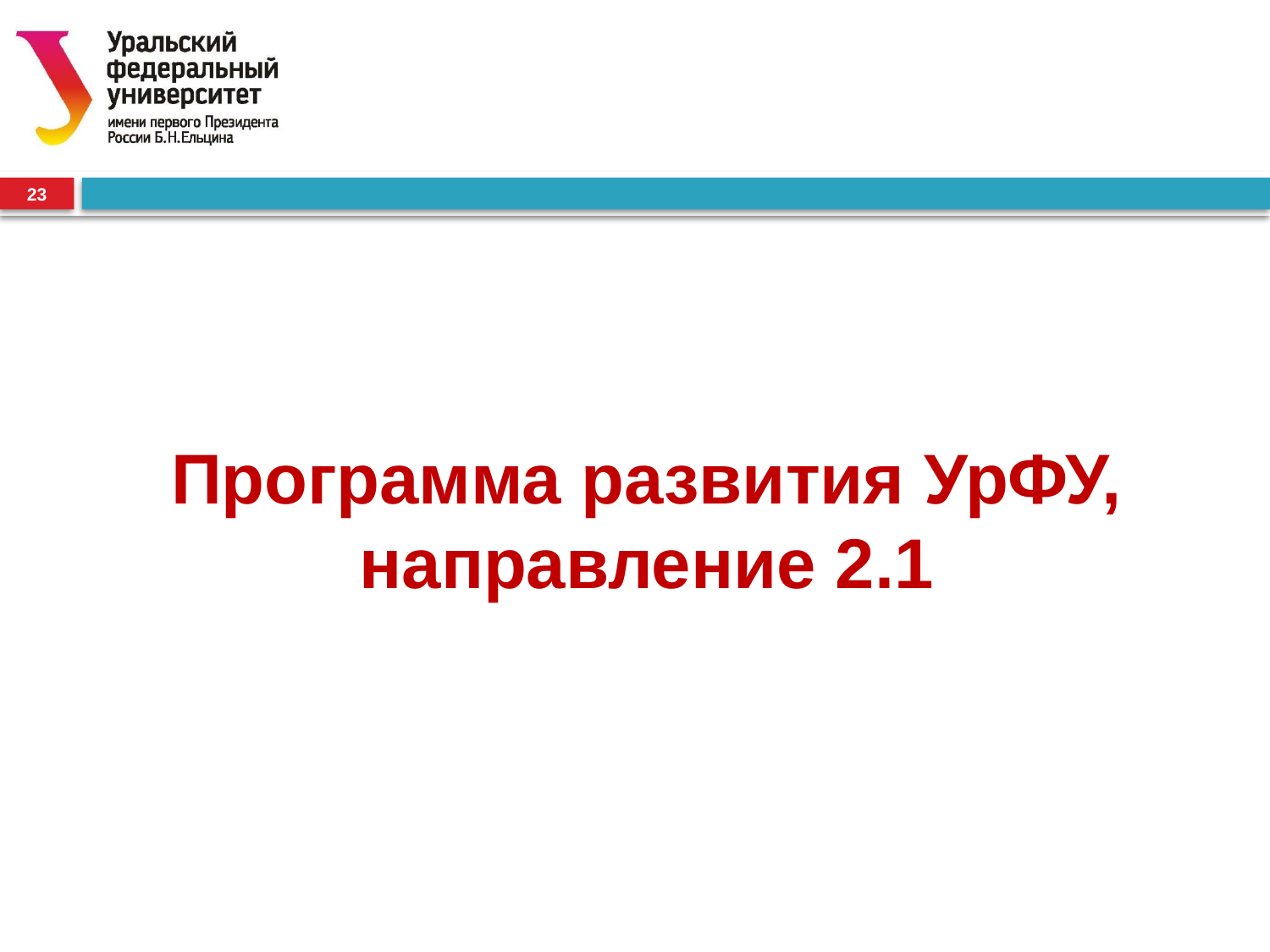

0
23
Программа развития УрФУ, направление 2.1